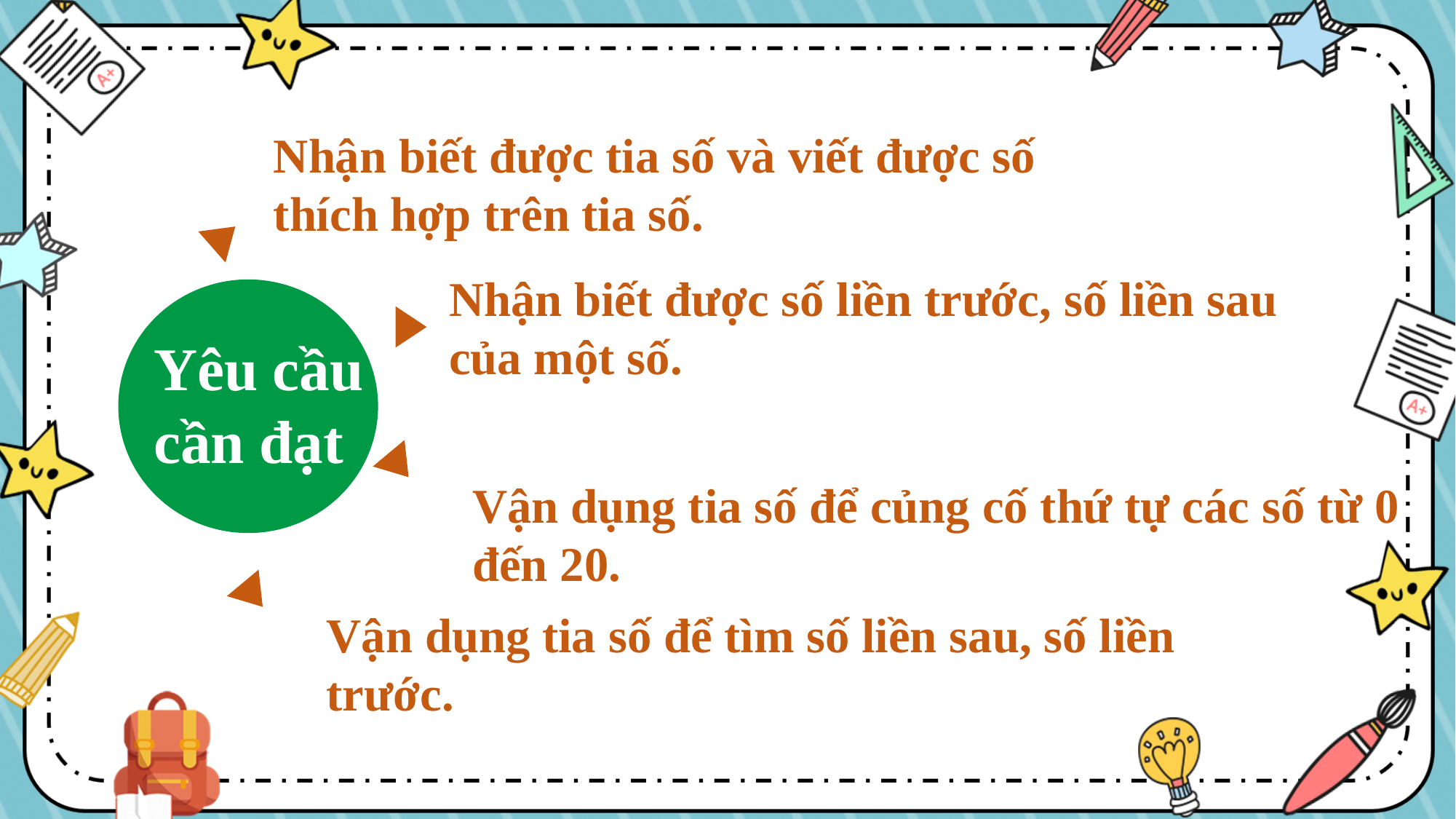

Nhận biết được tia số và viết được số thích hợp trên tia số.

Nhận biết được số liền trước, số liền sau của một số.

Yêu cầu cần đạt

Vận dụng tia số để củng cố thứ tự các số từ 0 đến 20.

Vận dụng tia số để tìm số liền sau, số liền trước.